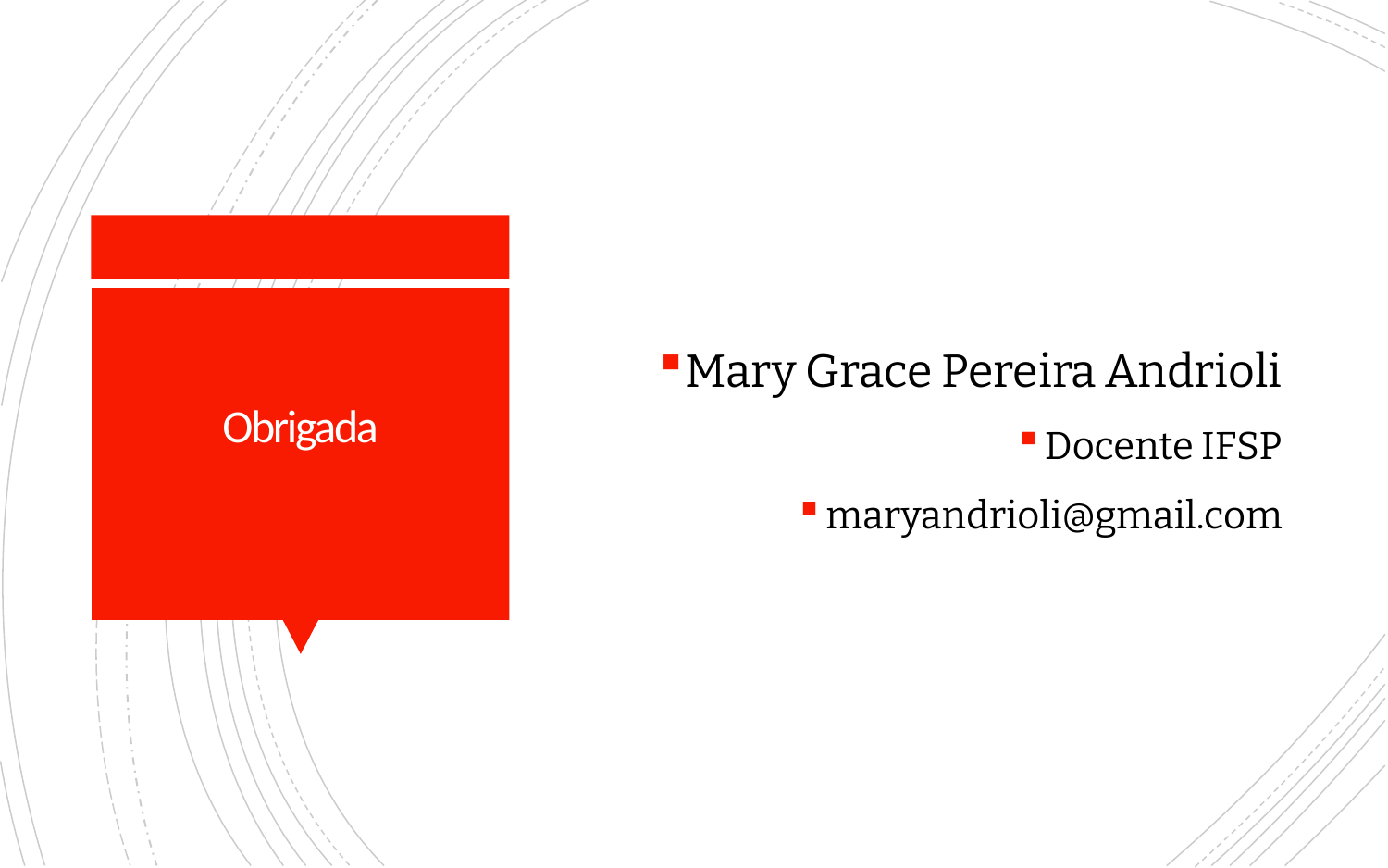

Mary Grace Pereira Andrioli
Docente IFSP
maryandrioli@gmail.com
# Obrigada